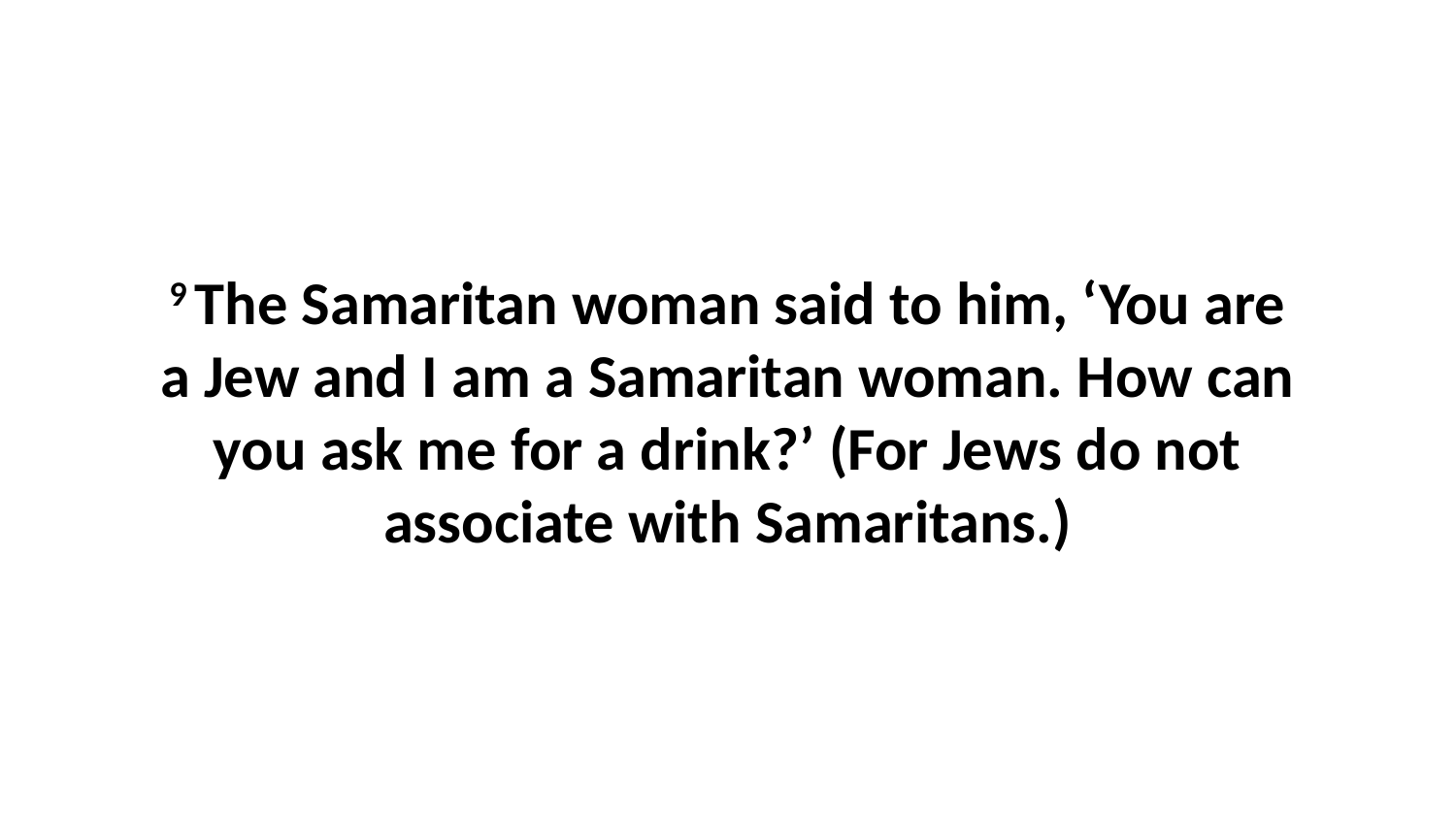

9 The Samaritan woman said to him, ‘You are a Jew and I am a Samaritan woman. How can you ask me for a drink?’ (For Jews do not associate with Samaritans.)